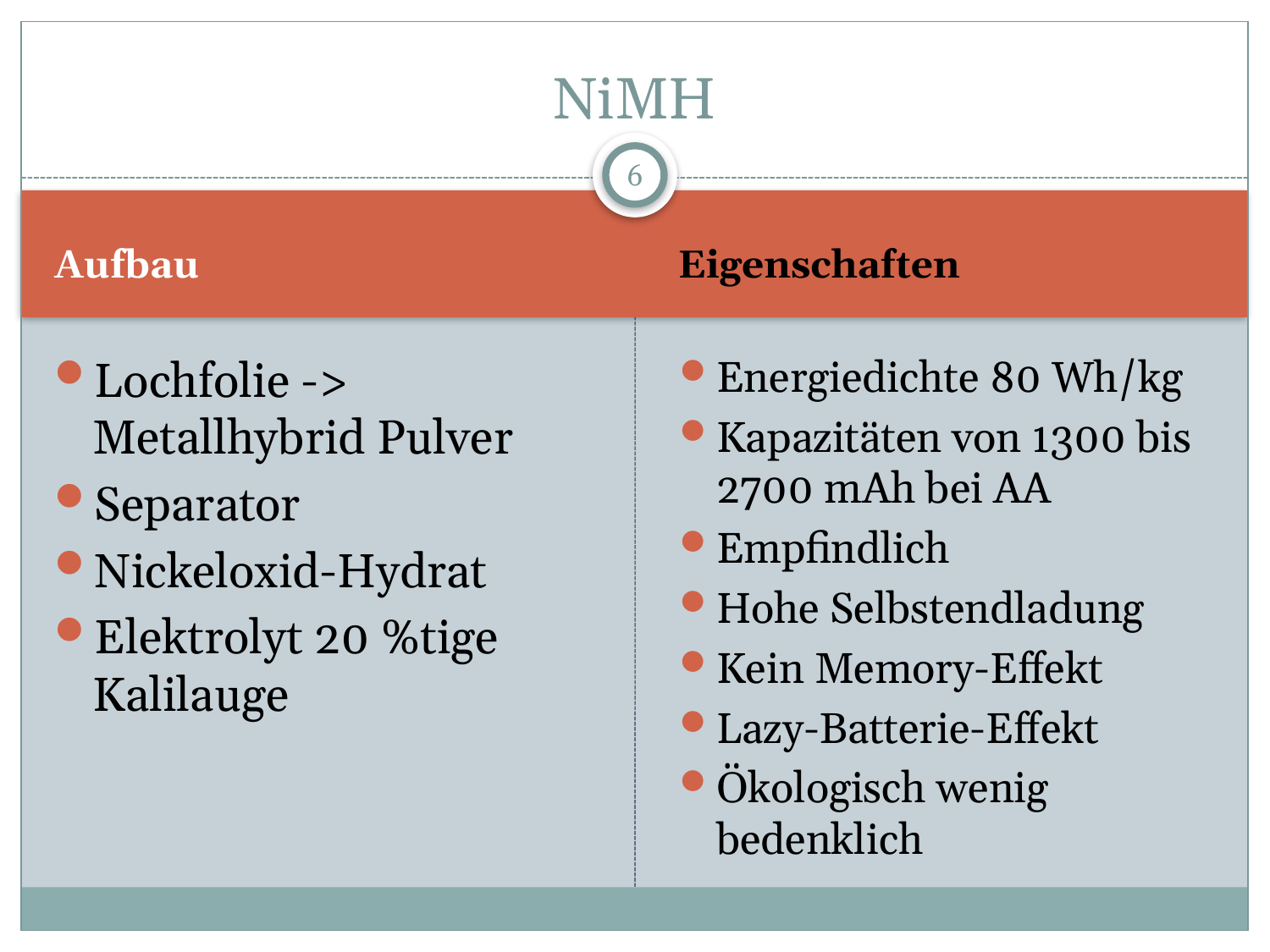

# NiMH
6
Aufbau
Eigenschaften
Lochfolie -> Metallhybrid Pulver
Separator
Nickeloxid-Hydrat
Elektrolyt 20 %tige Kalilauge
Energiedichte 80 Wh/kg
Kapazitäten von 1300 bis 2700 mAh bei AA
Empfindlich
Hohe Selbstendladung
Kein Memory-Effekt
Lazy-Batterie-Effekt
Ökologisch wenig bedenklich